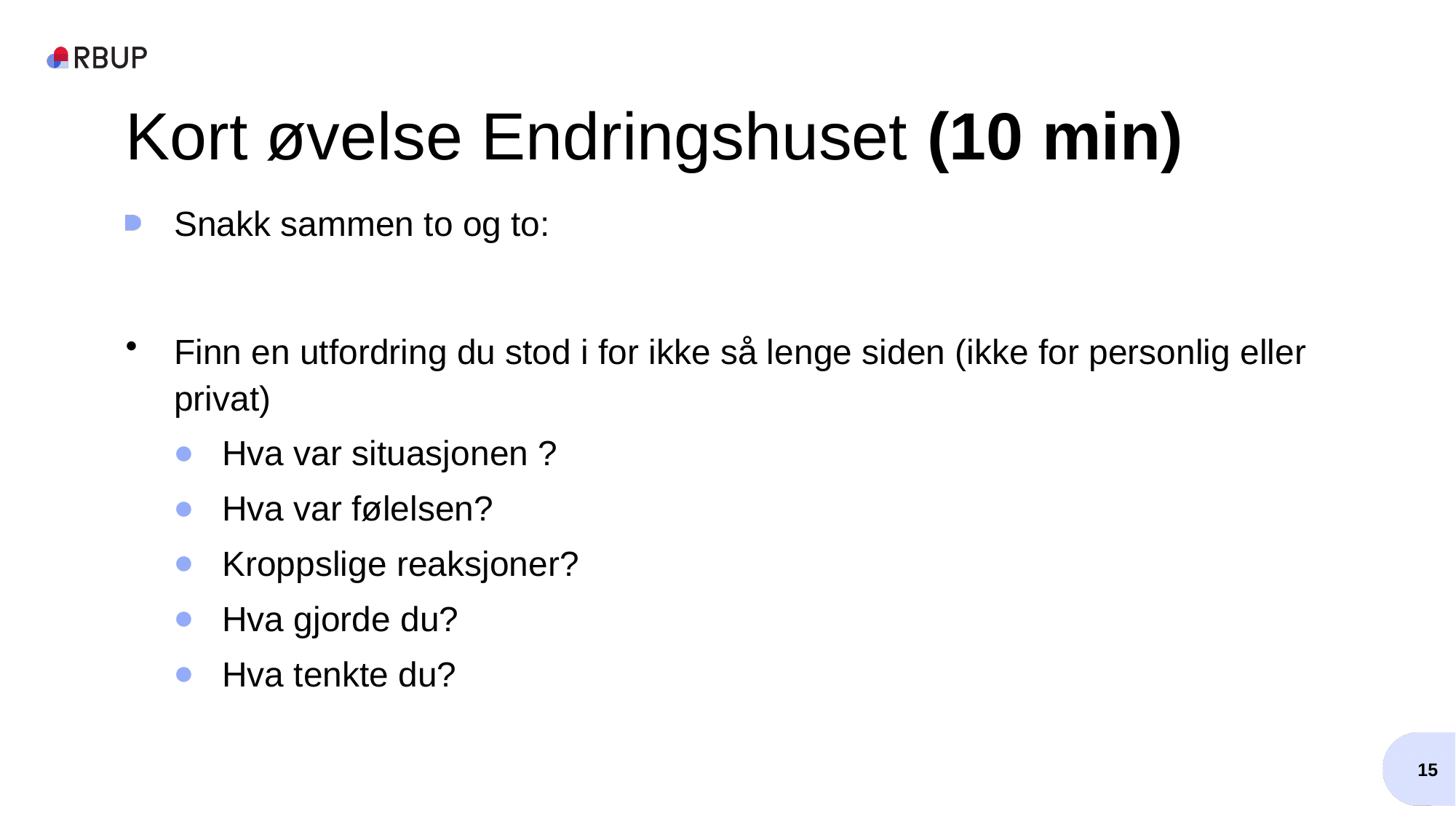

# Kort øvelse Endringshuset (10 min)
Snakk sammen to og to:

Finn en utfordring du stod i for ikke så lenge siden (ikke for personlig eller privat)
Hva var situasjonen ?
Hva var følelsen?
Kroppslige reaksjoner?
Hva gjorde du?
Hva tenkte du?
15